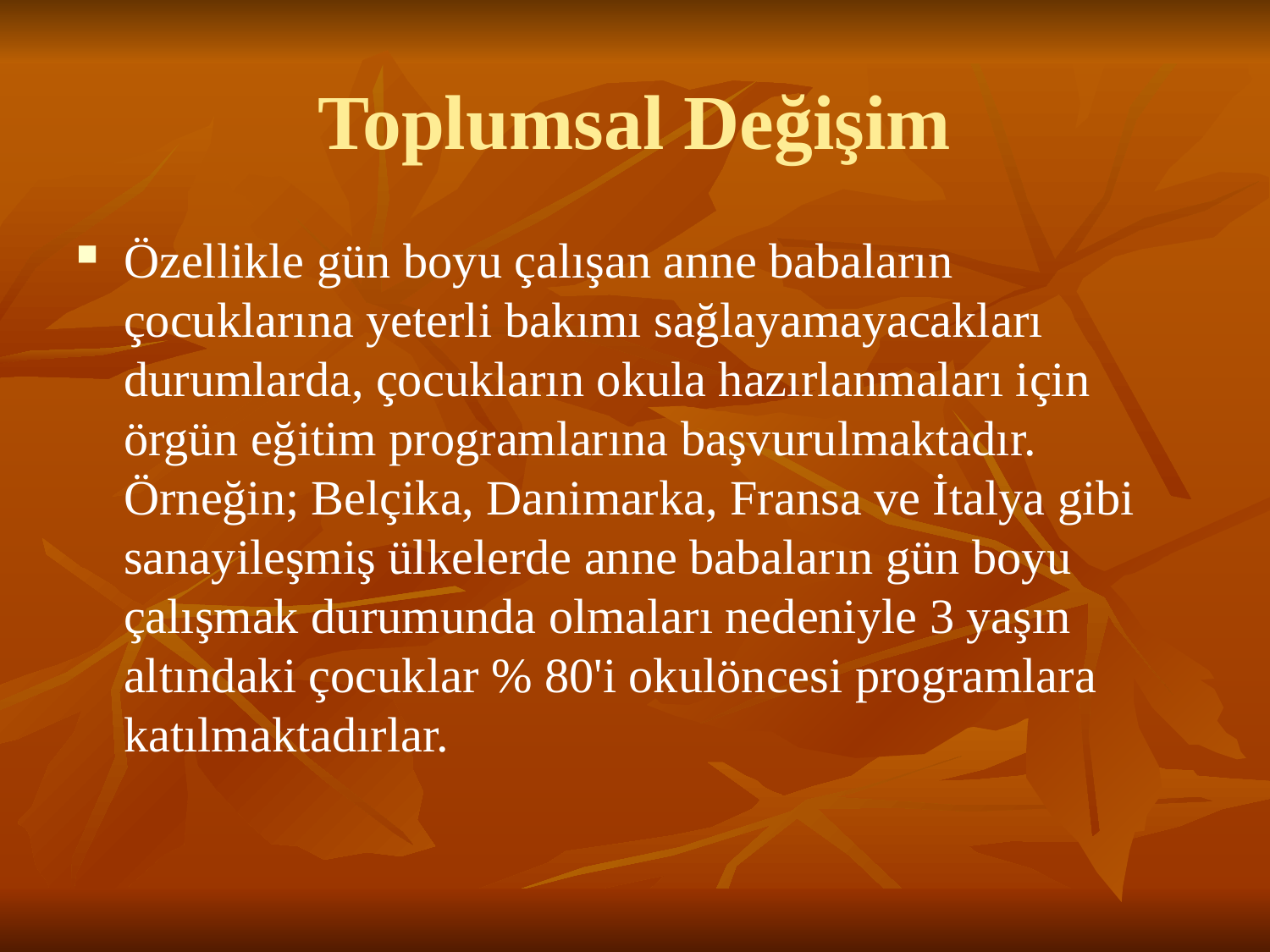

# Toplumsal Değişim
Özellikle gün boyu çalışan anne babaların çocuklarına yeterli bakımı sağlayamayacakları durumlarda, çocukların okula hazırlanmaları için örgün eğitim programlarına başvurulmaktadır. Örneğin; Belçika, Danimarka, Fransa ve İtalya gibi sanayileşmiş ülkelerde anne babaların gün boyu çalışmak durumunda olmaları nedeniyle 3 yaşın altındaki çocuklar % 80'i okulöncesi programlara katılmaktadırlar.